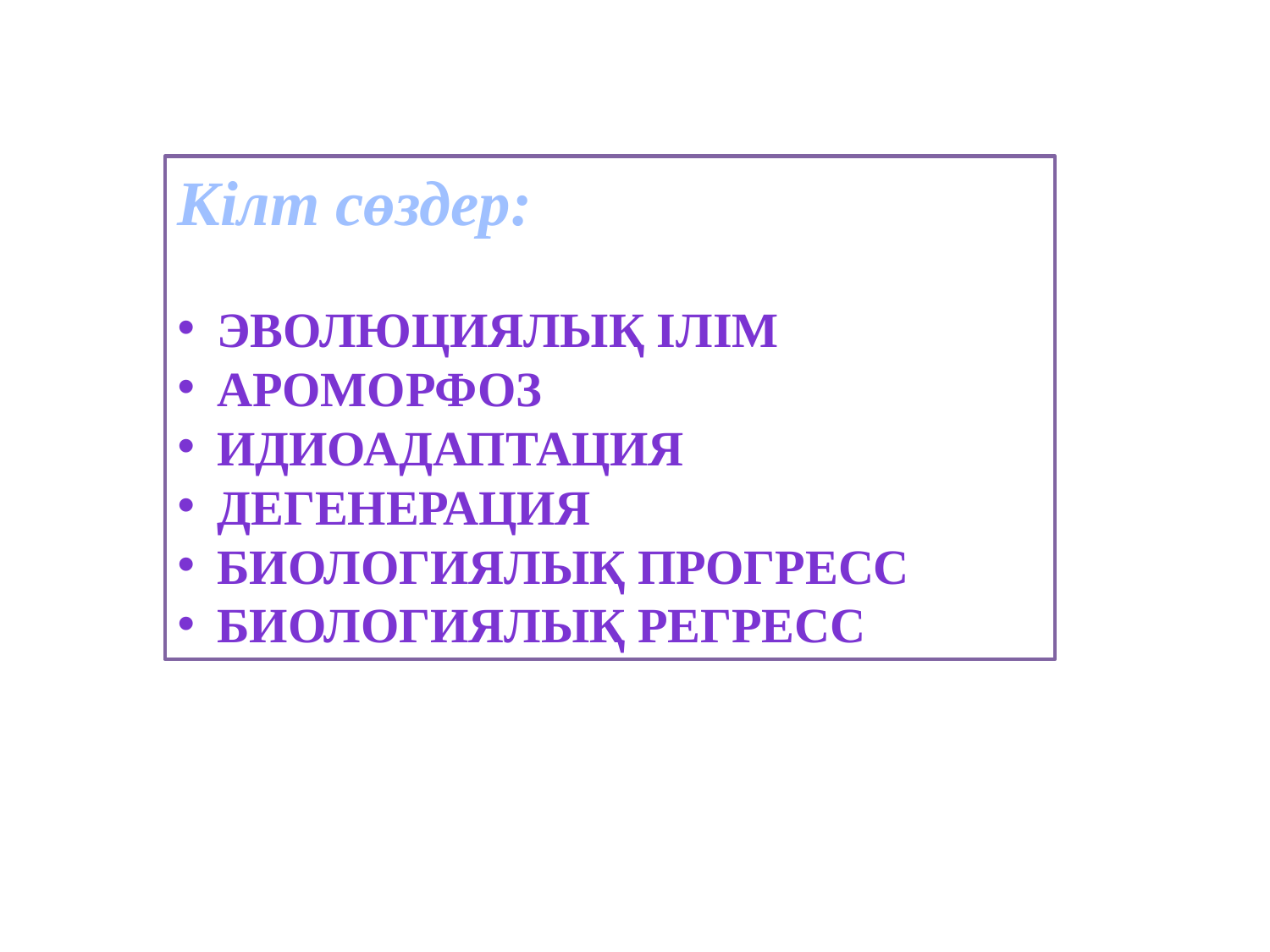

Кілт сөздер:

Эволюциялық ілім
Ароморфоз
Идиоадаптация
Дегенерация
Биологиялық прогресс
Биологиялық регресс